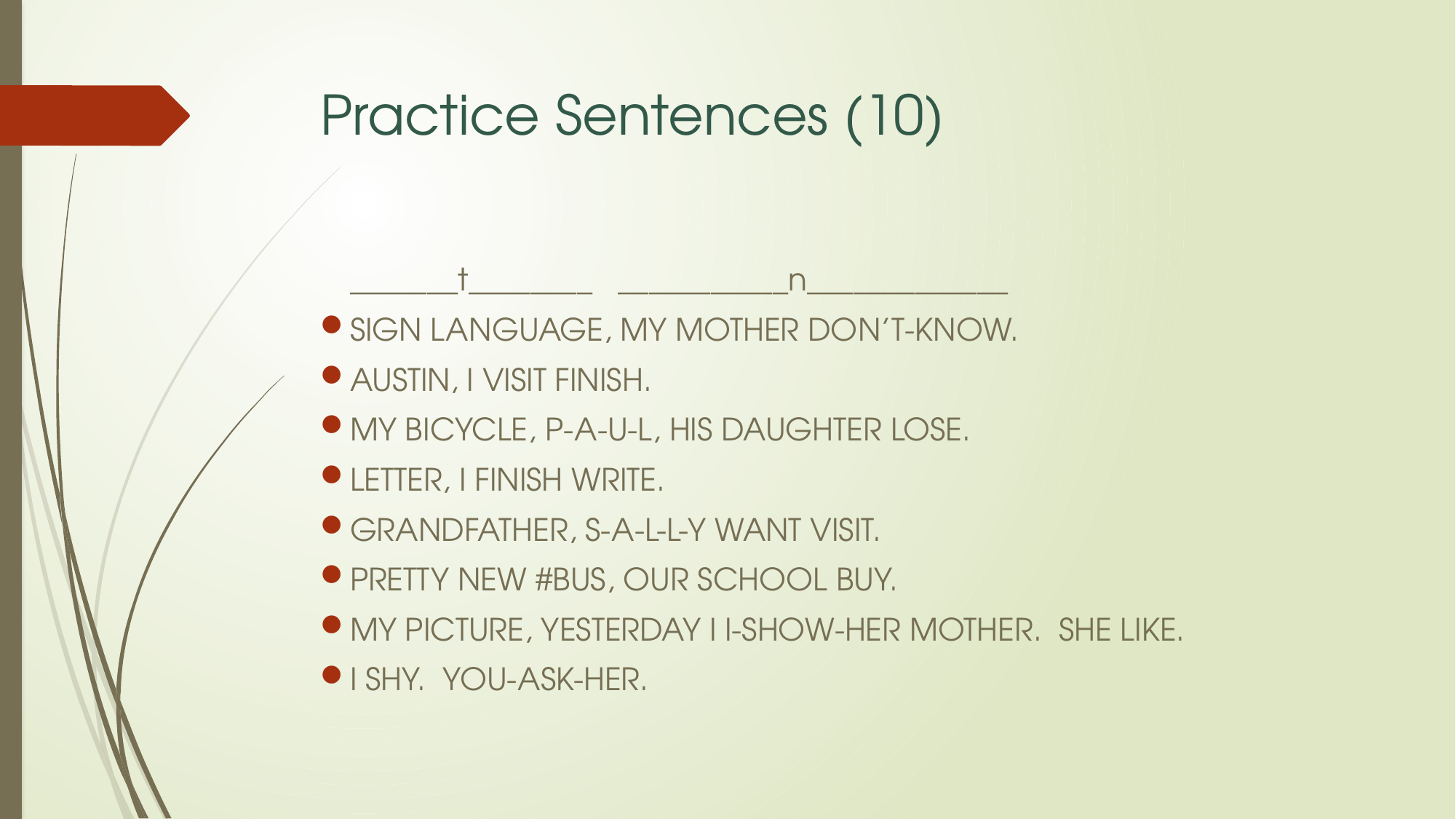

# Practice Sentences (10)
	_______t________   ___________n_____________
SIGN LANGUAGE, MY MOTHER DON’T-KNOW.
AUSTIN, I VISIT FINISH.
MY BICYCLE, P-A-U-L, HIS DAUGHTER LOSE.
LETTER, I FINISH WRITE.
GRANDFATHER, S-A-L-L-Y WANT VISIT.
PRETTY NEW #BUS, OUR SCHOOL BUY.
MY PICTURE, YESTERDAY I I-SHOW-HER MOTHER.  SHE LIKE.
I SHY.  YOU-ASK-HER.